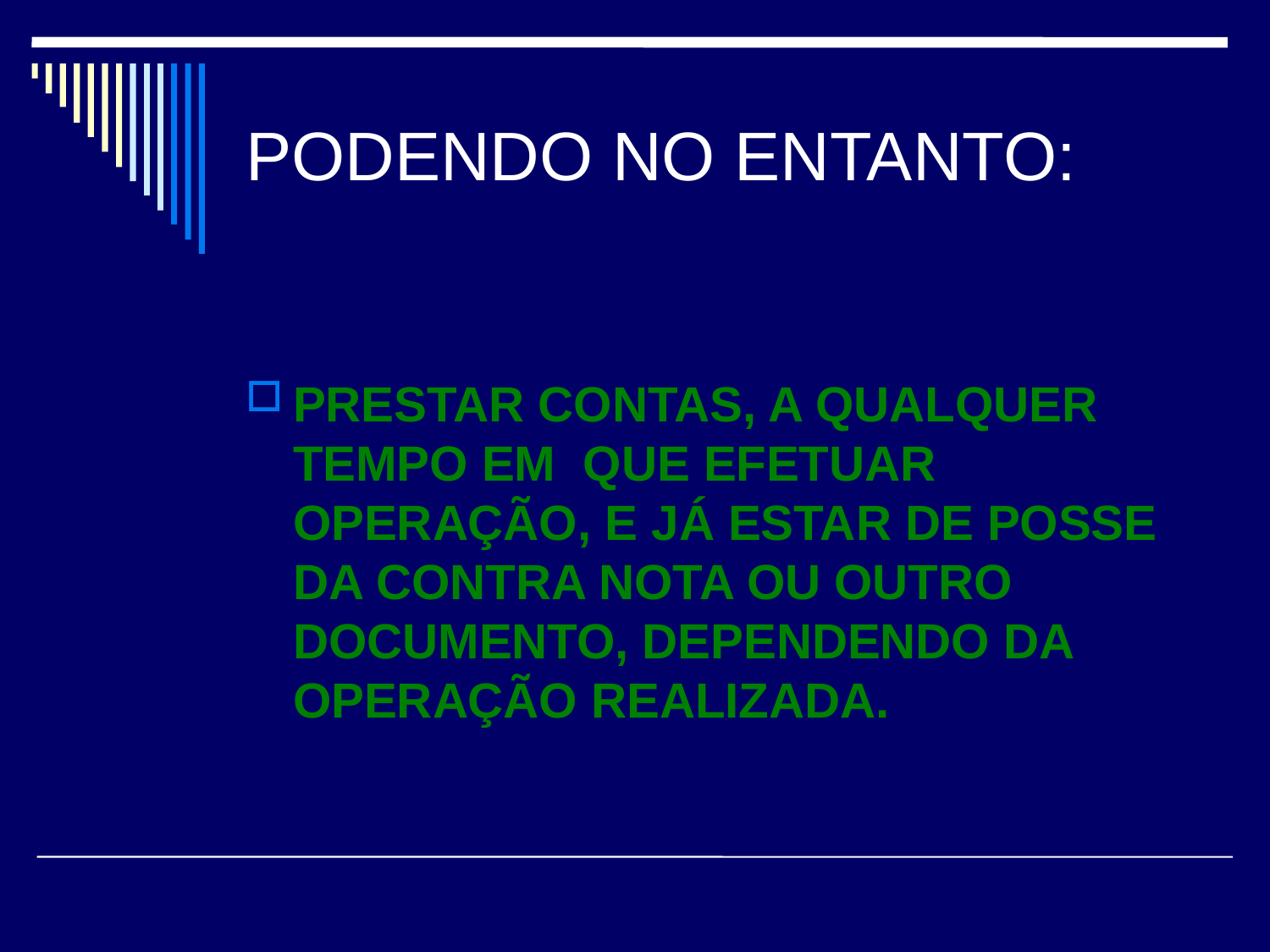

# PODENDO NO ENTANTO:
PRESTAR CONTAS, A QUALQUER TEMPO EM  QUE EFETUAR OPERAÇÃO, E JÁ ESTAR DE POSSE DA CONTRA NOTA OU OUTRO DOCUMENTO, DEPENDENDO DA OPERAÇÃO REALIZADA.